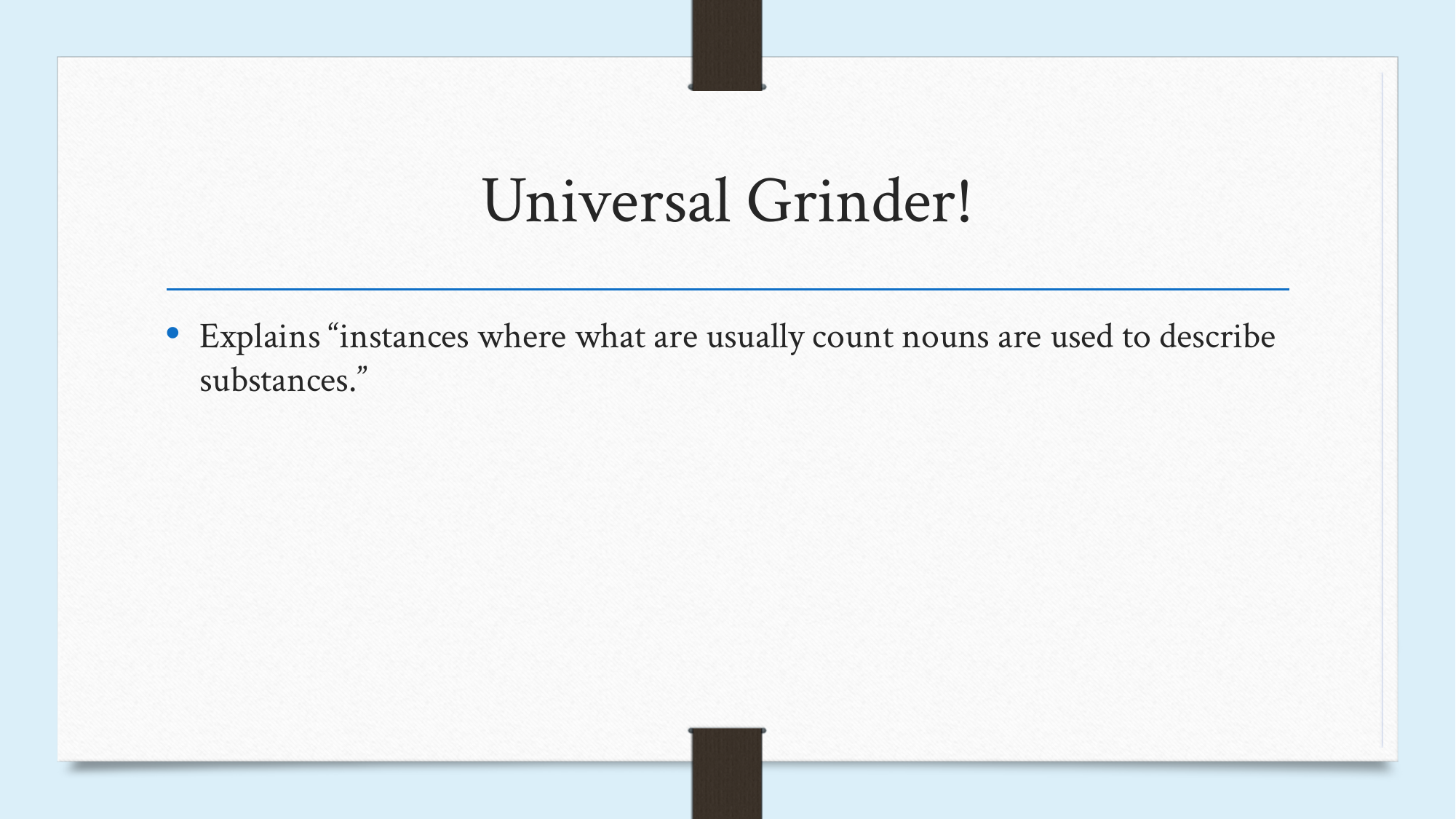

# Universal Grinder!
Explains “instances where what are usually count nouns are used to describe substances.”